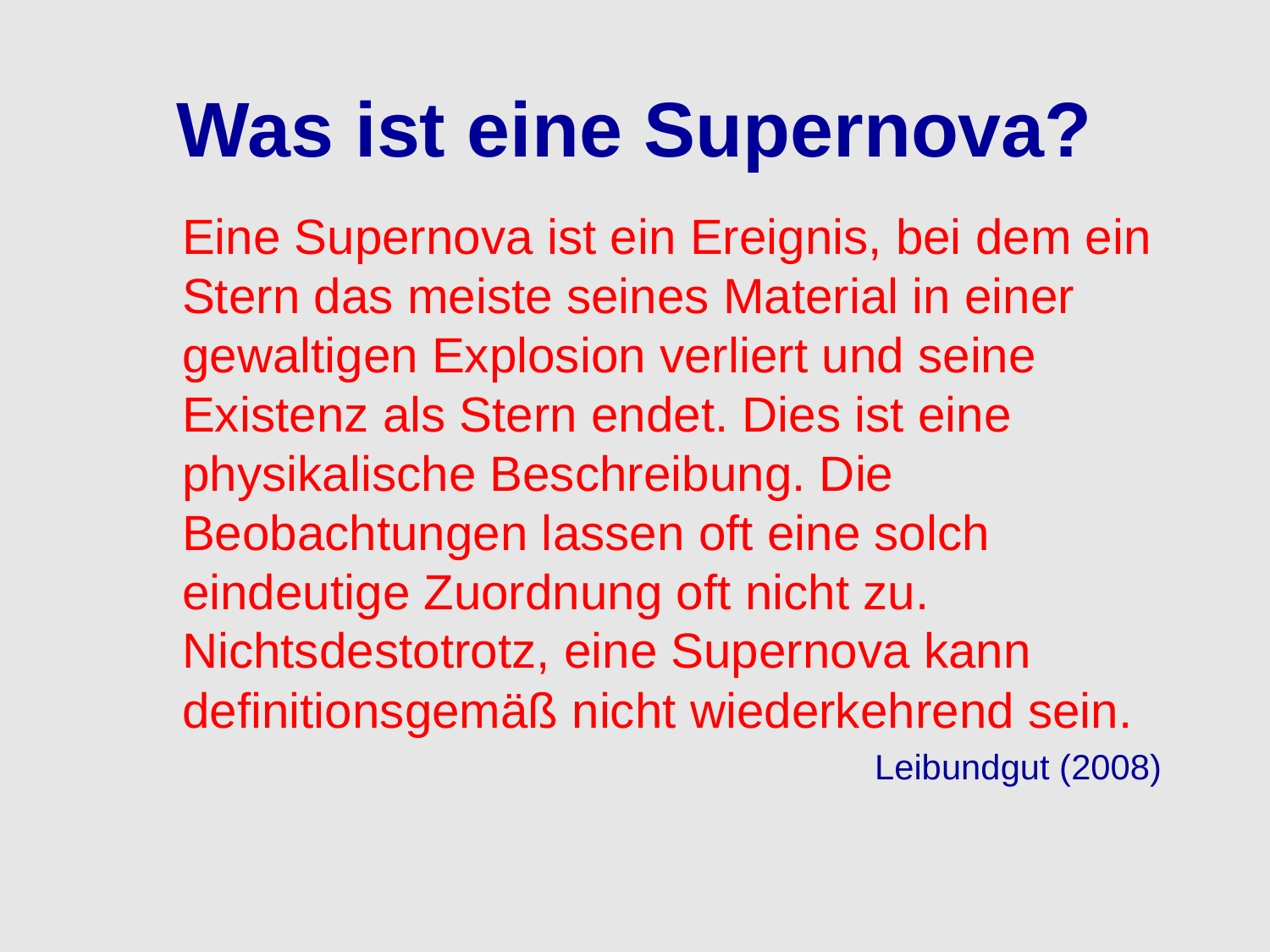

# Was ist eine Supernova?
Eine Supernova ist ein Ereignis, bei dem ein Stern das meiste seines Material in einer gewaltigen Explosion verliert und seine Existenz als Stern endet. Dies ist eine physikalische Beschreibung. Die Beobachtungen lassen oft eine solch eindeutige Zuordnung oft nicht zu. Nichtsdestotrotz, eine Supernova kann definitionsgemäß nicht wiederkehrend sein.
Leibundgut (2008)